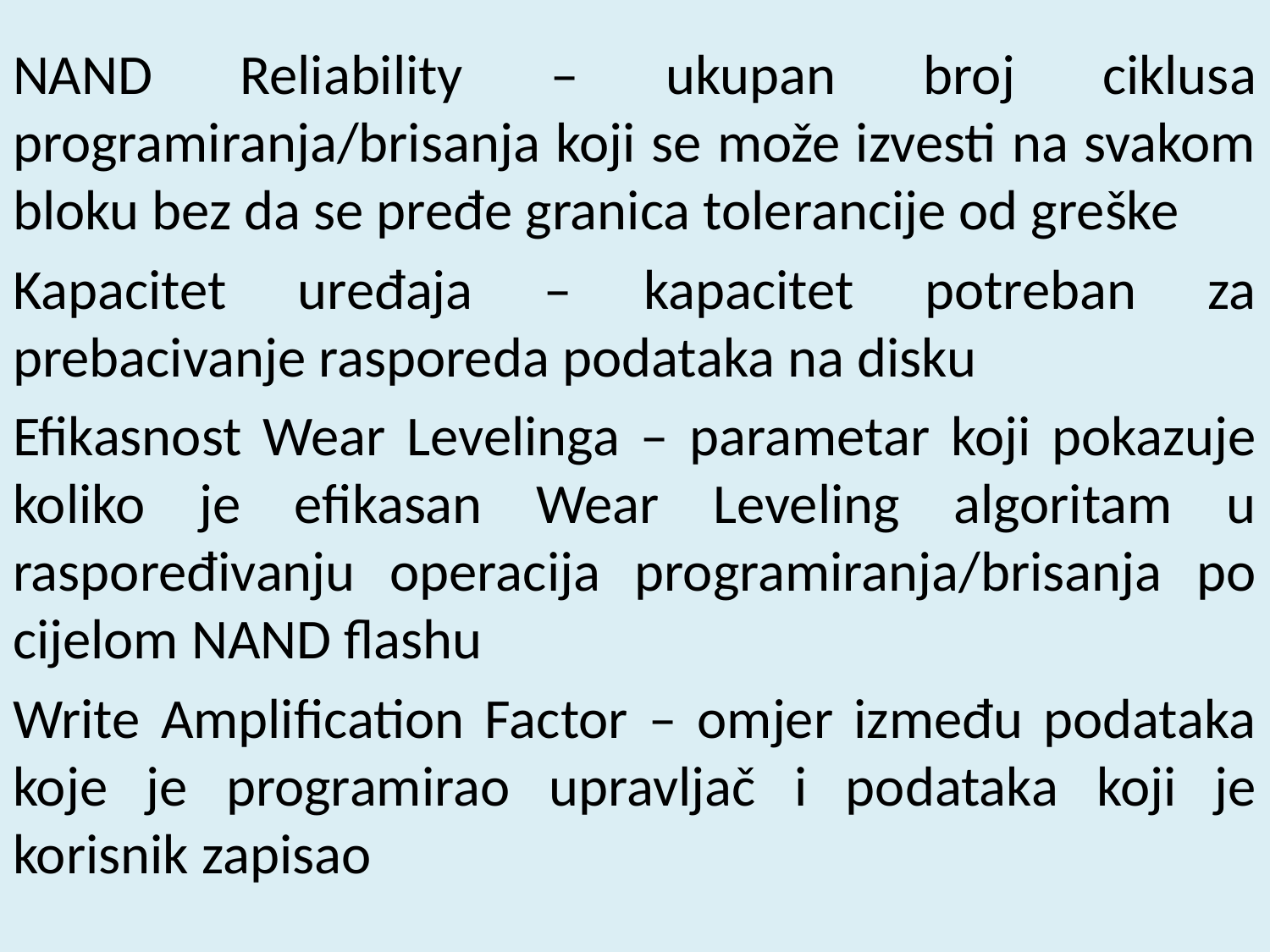

NAND Reliability – ukupan broj ciklusa programiranja/brisanja koji se može izvesti na svakom bloku bez da se pređe granica tolerancije od greške
Kapacitet uređaja – kapacitet potreban za prebacivanje rasporeda podataka na disku
Efikasnost Wear Levelinga – parametar koji pokazuje koliko je efikasan Wear Leveling algoritam u raspoređivanju operacija programiranja/brisanja po cijelom NAND flashu
Write Amplification Factor – omjer između podataka koje je programirao upravljač i podataka koji je korisnik zapisao